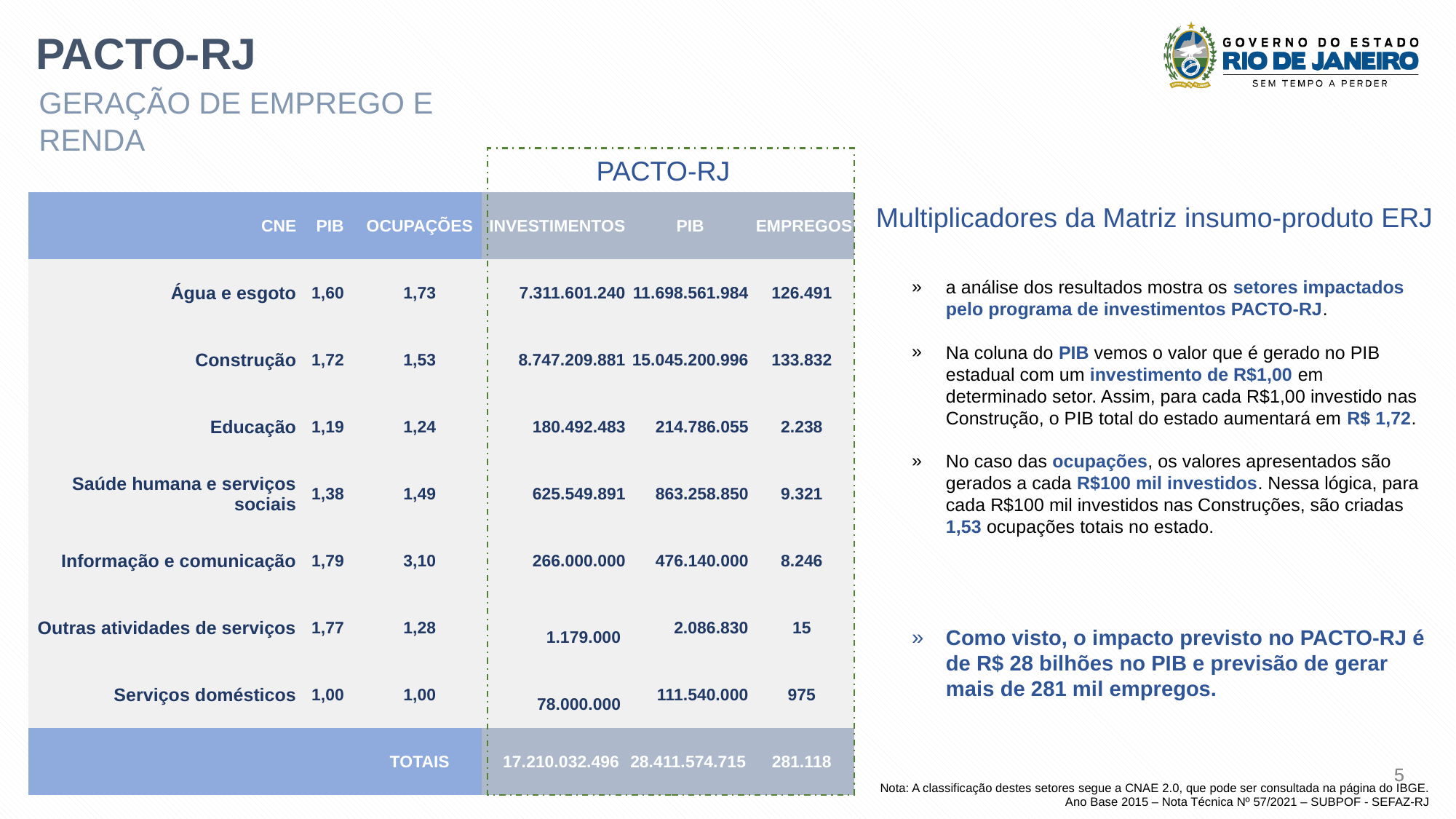

GERAÇÃO DE EMPREGO E RENDA

PACTO-RJ
| CNE | PIB | OCUPAÇÕES | INVESTIMENTOS | PIB | EMPREGOS |
| --- | --- | --- | --- | --- | --- |
| Água e esgoto | 1,60 | 1,73 | 7.311.601.240 | 11.698.561.984 | 126.491 |
| Construção | 1,72 | 1,53 | 8.747.209.881 | 15.045.200.996 | 133.832 |
| Educação | 1,19 | 1,24 | 180.492.483 | 214.786.055 | 2.238 |
| Saúde humana e serviços sociais | 1,38 | 1,49 | 625.549.891 | 863.258.850 | 9.321 |
| Informação e comunicação | 1,79 | 3,10 | 266.000.000 | 476.140.000 | 8.246 |
| Outras atividades de serviços | 1,77 | 1,28 | 1.179.000 | 2.086.830 | 15 |
| Serviços domésticos | 1,00 | 1,00 | 78.000.000 | 111.540.000 | 975 |
|  |  | TOTAIS | 17.210.032.496 | 28.411.574.715 | 281.118 |
Multiplicadores da Matriz insumo-produto ERJ
a análise dos resultados mostra os setores impactados pelo programa de investimentos PACTO-RJ.

Na coluna do PIB vemos o valor que é gerado no PIB estadual com um investimento de R$1,00 em determinado setor. Assim, para cada R$1,00 investido nas Construção, o PIB total do estado aumentará em R$ 1,72.

No caso das ocupações, os valores apresentados são gerados a cada R$100 mil investidos. Nessa lógica, para cada R$100 mil investidos nas Construções, são criadas 1,53 ocupações totais no estado.

Como visto, o impacto previsto no PACTO-RJ é de R$ 28 bilhões no PIB e previsão de gerar mais de 281 mil empregos.
5
5
Nota: A classificação destes setores segue a CNAE 2.0, que pode ser consultada na página do IBGE.
Ano Base 2015 – Nota Técnica Nº 57/2021 – SUBPOF - SEFAZ-RJ